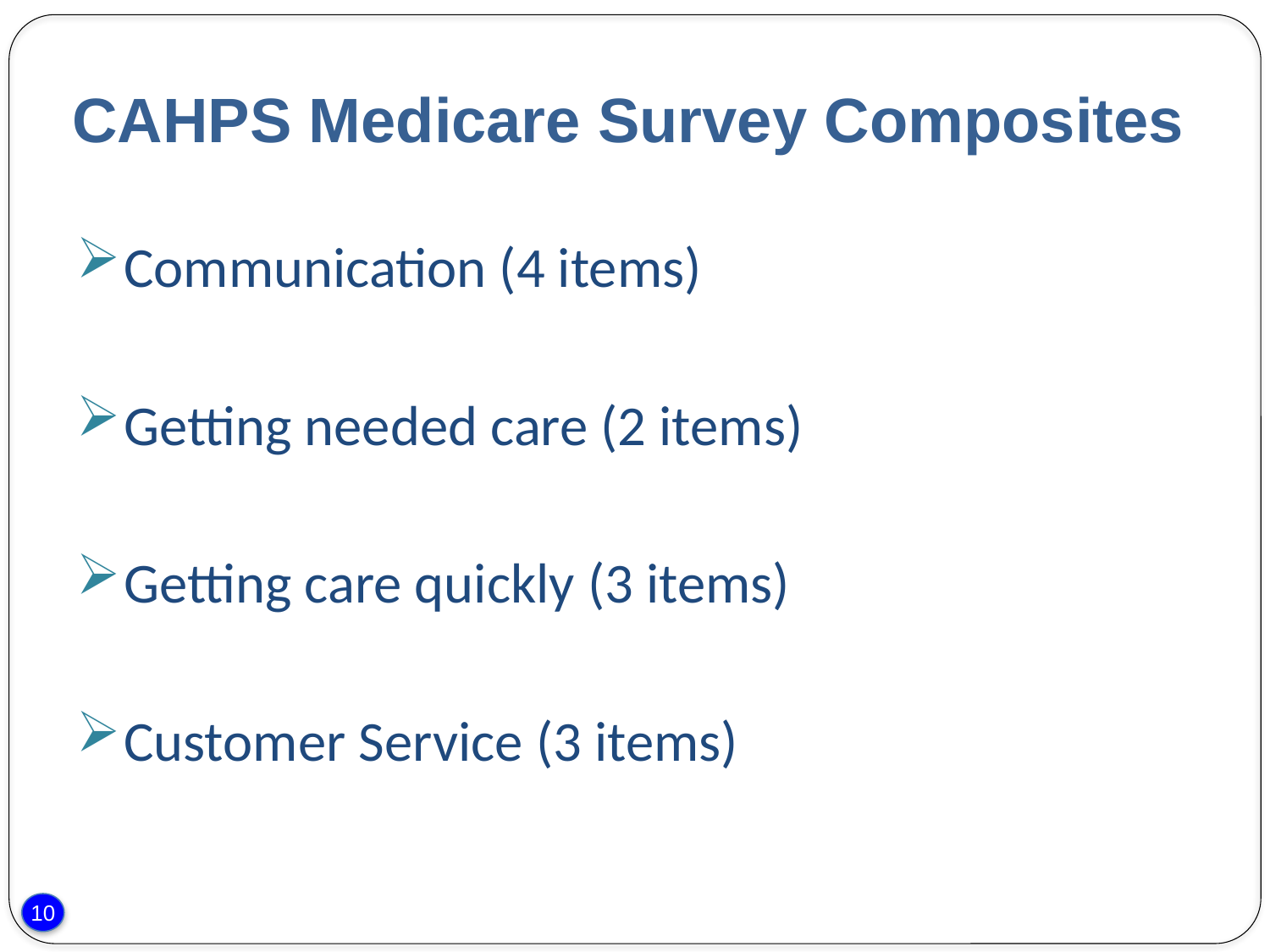

# CAHPS Medicare Survey Composites
Communication (4 items)

Getting needed care (2 items)

Getting care quickly (3 items)

Customer Service (3 items)